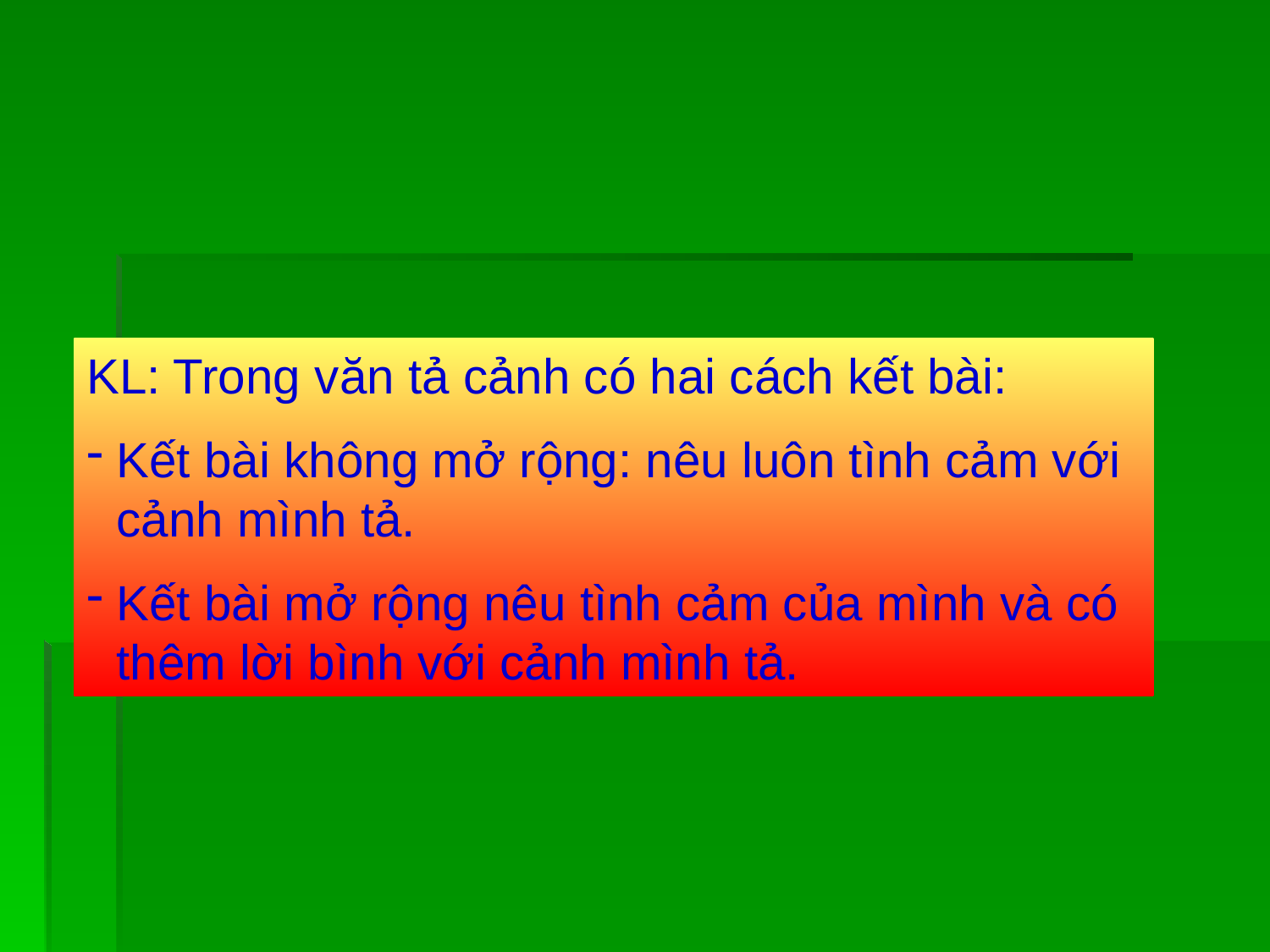

KL: Trong văn tả cảnh có hai cách kết bài:
Kết bài không mở rộng: nêu luôn tình cảm với cảnh mình tả.
Kết bài mở rộng nêu tình cảm của mình và có thêm lời bình với cảnh mình tả.